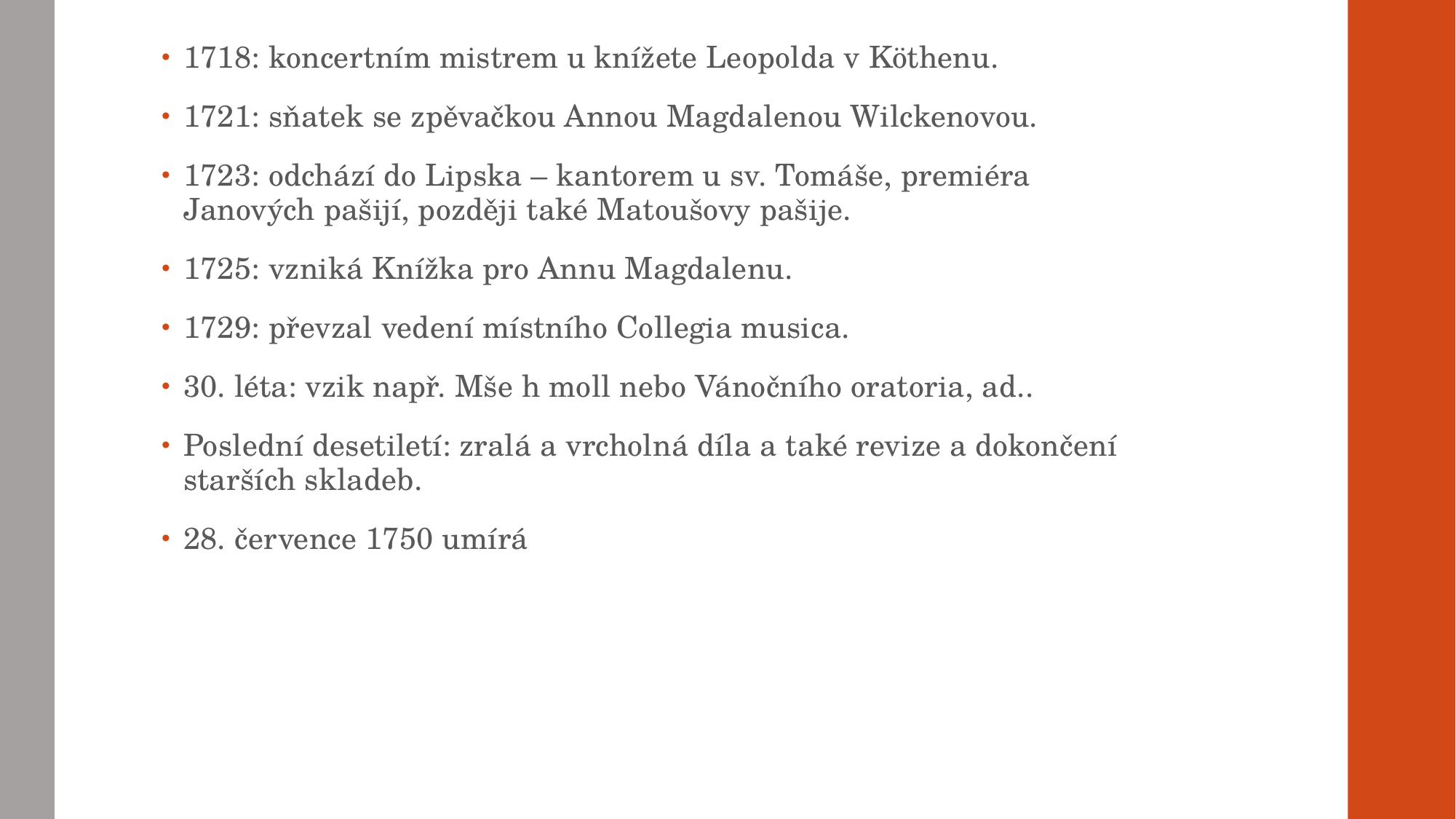

1718: koncertním mistrem u knížete Leopolda v Köthenu.
1721: sňatek se zpěvačkou Annou Magdalenou Wilckenovou.
1723: odchází do Lipska – kantorem u sv. Tomáše, premiéra Janových pašijí, později také Matoušovy pašije.
1725: vzniká Knížka pro Annu Magdalenu.
1729: převzal vedení místního Collegia musica.
30. léta: vzik např. Mše h moll nebo Vánočního oratoria, ad..
Poslední desetiletí: zralá a vrcholná díla a také revize a dokončení starších skladeb.
28. července 1750 umírá